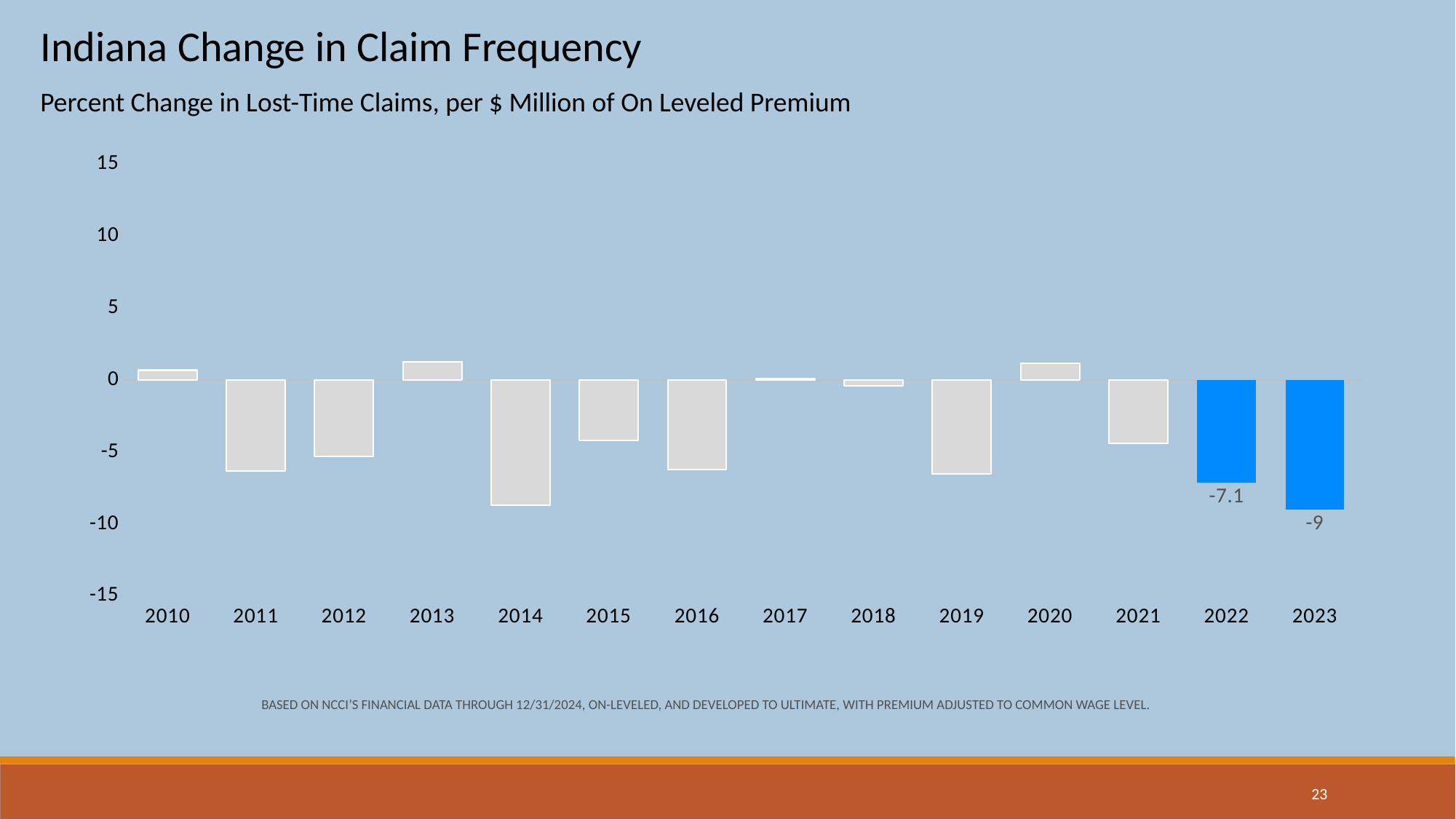

Indiana Change in Claim Frequency
Percent Change in Lost-Time Claims, per $ Million of On Leveled Premium

### Chart

| Category | Grey (x100) | Highlight | Highlight |
|---|---|---|---|
| 2010 | 0.7000000000000001 | None | None |
| 2011 | -6.3 | None | None |
| 2012 | -5.3 | None | None |
| 2013 | 1.3 | None | None |
| 2014 | -8.7 | None | None |
| 2015 | -4.2 | None | None |
| 2016 | -6.2 | None | None |
| 2017 | 0.1 | None | None |
| 2018 | -0.4 | None | None |
| 2019 | -6.5 | None | None |
| 2020 | 1.2 | None | None |
| 2021 | -4.3999999999999995 | None | None |
| 2022 | None | -7.1 | -7.1 |
| 2023 | None | -9.0 | -9.0 |
Based on NCCI’s Financial data through 12/31/2024, on-leveled, and developed to ultimate, with premium adjusted to common wage level.
23